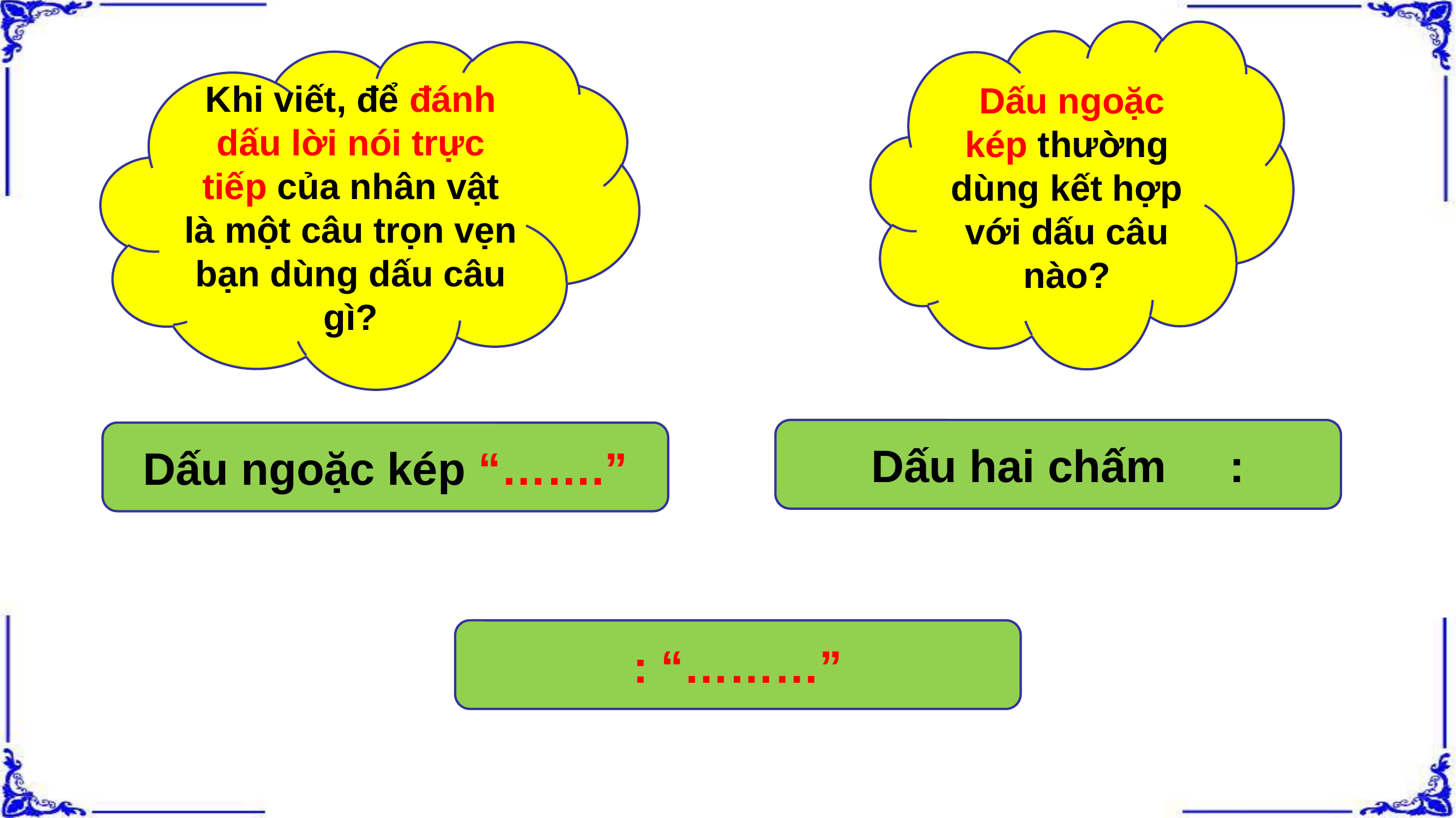

Dấu ngoặc kép thường dùng kết hợp với dấu câu nào?
Khi viết, để đánh dấu lời nói trực tiếp của nhân vật là một câu trọn vẹn bạn dùng dấu câu gì?
Dấu hai chấm     :
Dấu ngoặc kép “…….”
: “………”